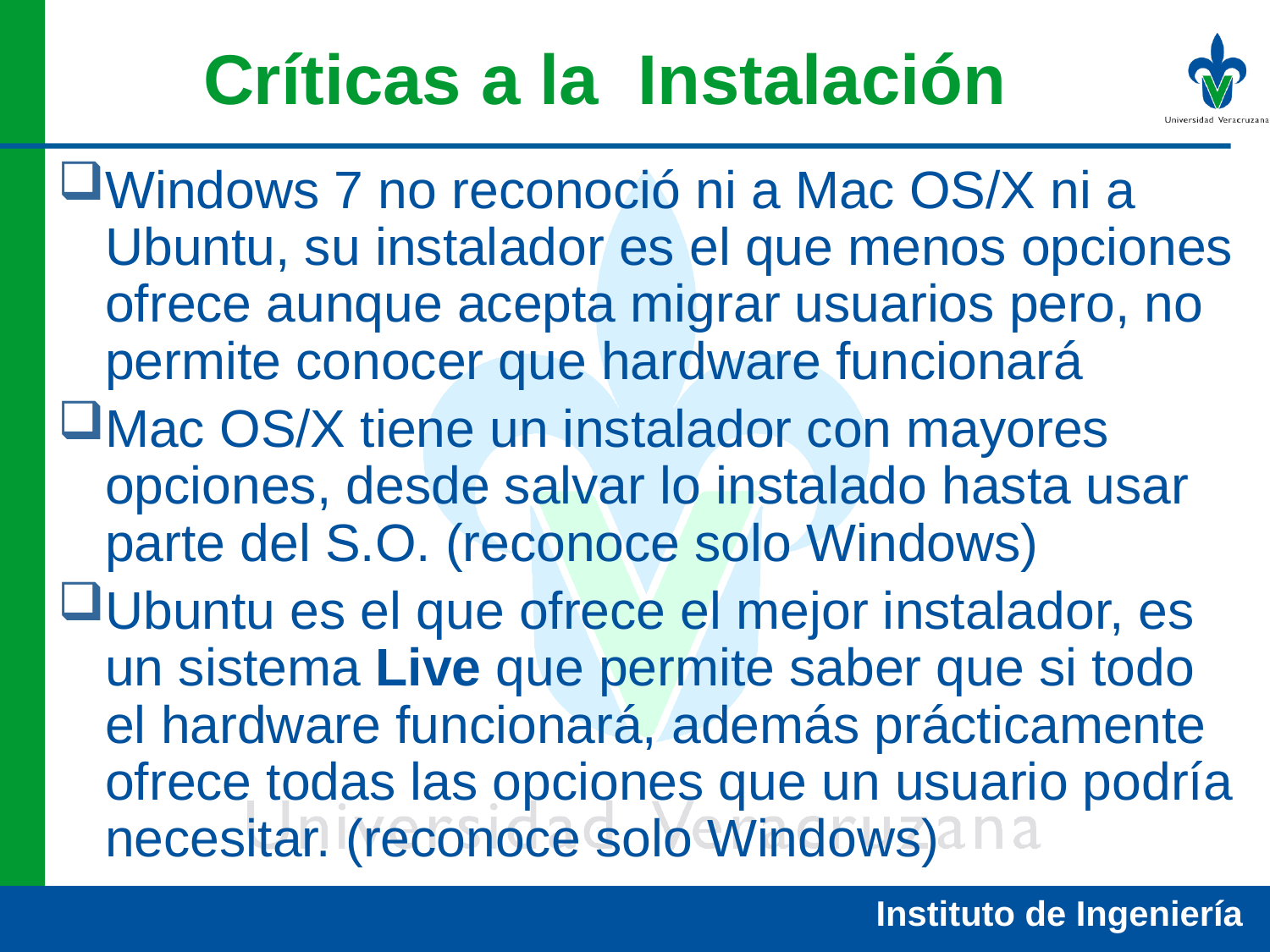

# Críticas a la  Instalación
Windows 7 no reconoció ni a Mac OS/X ni a Ubuntu, su instalador es el que menos opciones ofrece aunque acepta migrar usuarios pero, no permite conocer que hardware funcionará
Mac OS/X tiene un instalador con mayores opciones, desde salvar lo instalado hasta usar parte del S.O. (reconoce solo Windows)
Ubuntu es el que ofrece el mejor instalador, es un sistema Live que permite saber que si todo el hardware funcionará, además prácticamente ofrece todas las opciones que un usuario podría necesitar. (reconoce solo Windows)